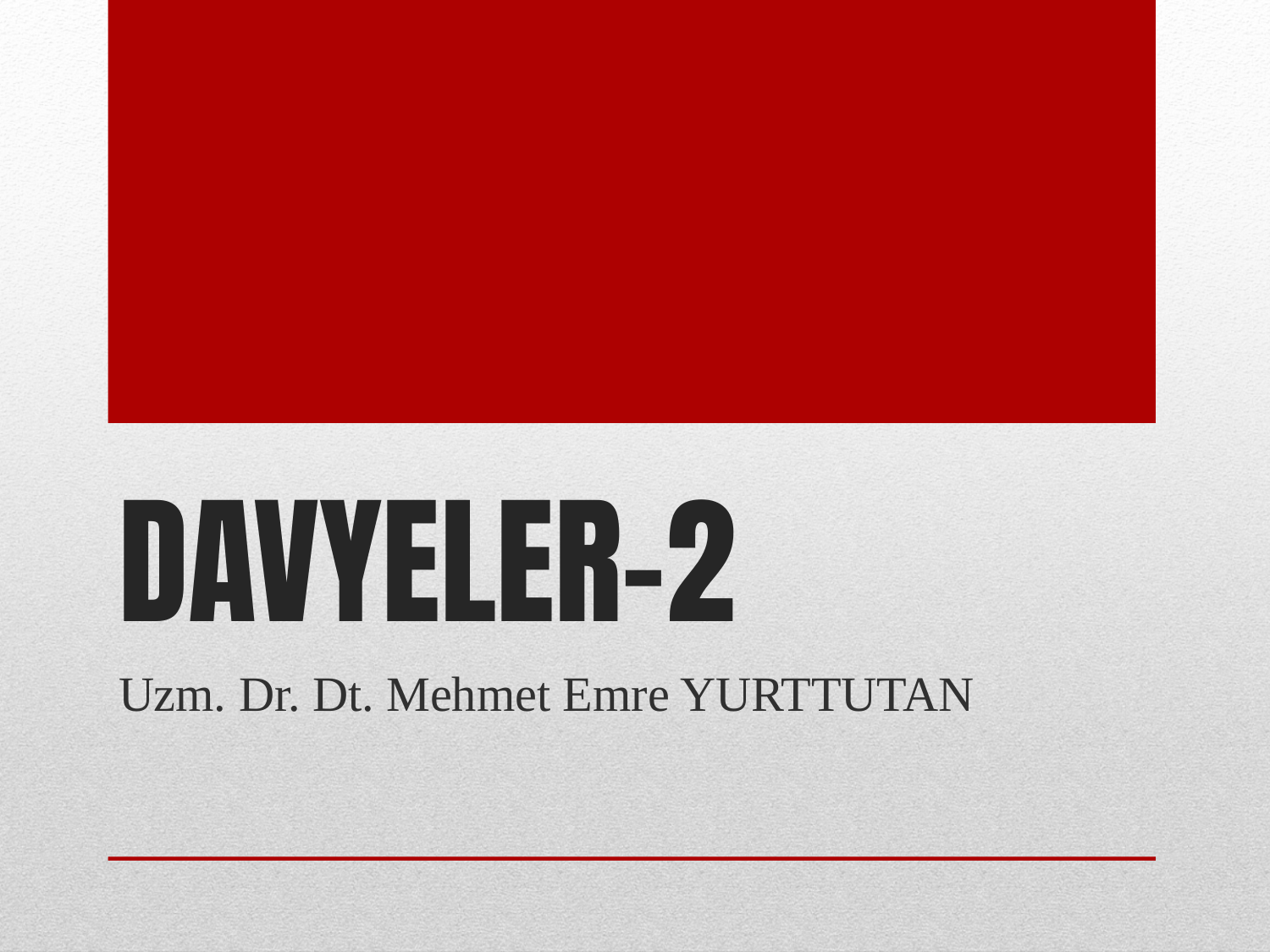

# DAVYELER-2
Uzm. Dr. Dt. Mehmet Emre YURTTUTAN